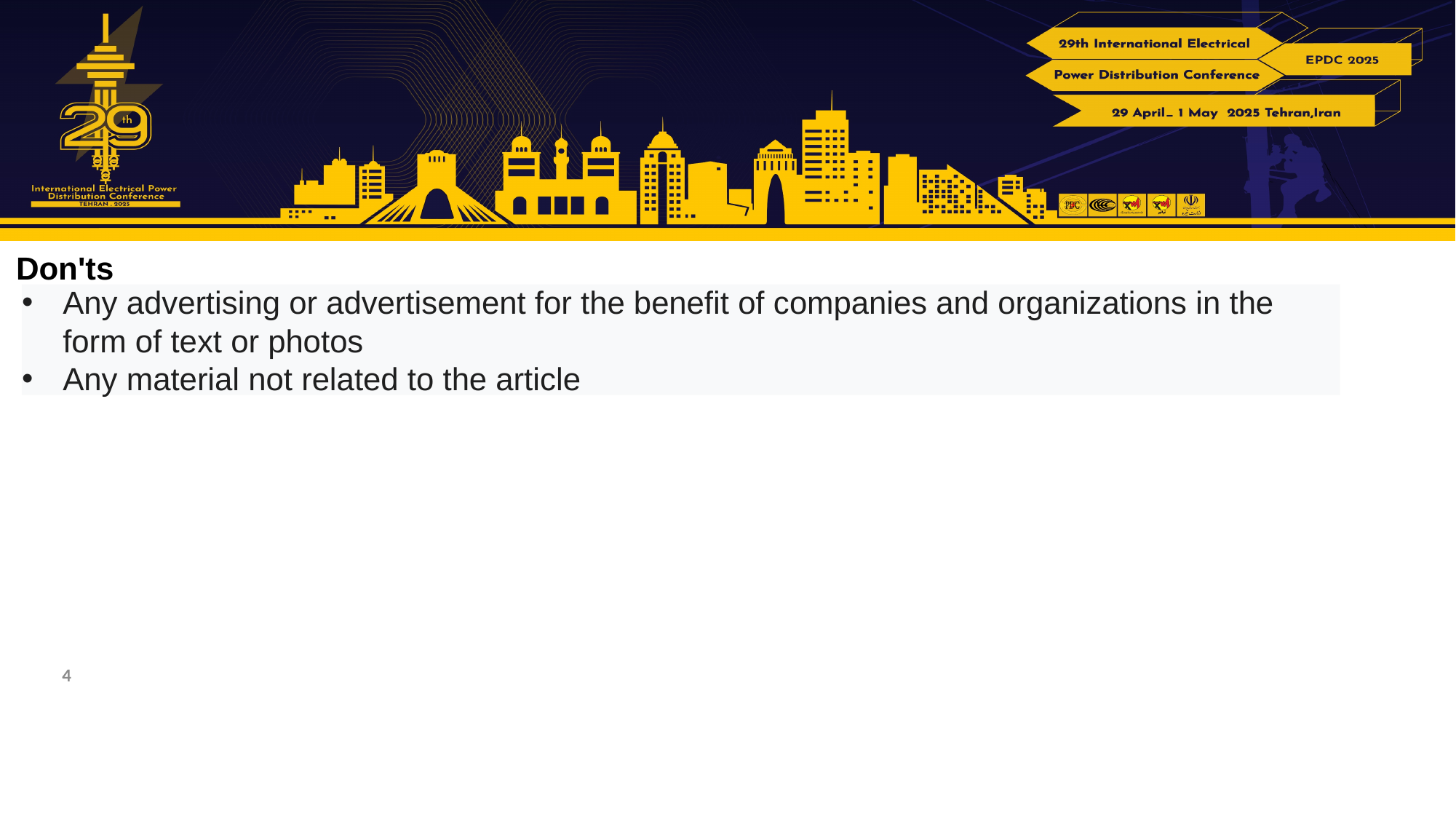

Don'ts

Any advertising or advertisement for the benefit of companies and organizations in the form of text or photos
Any material not related to the article
4